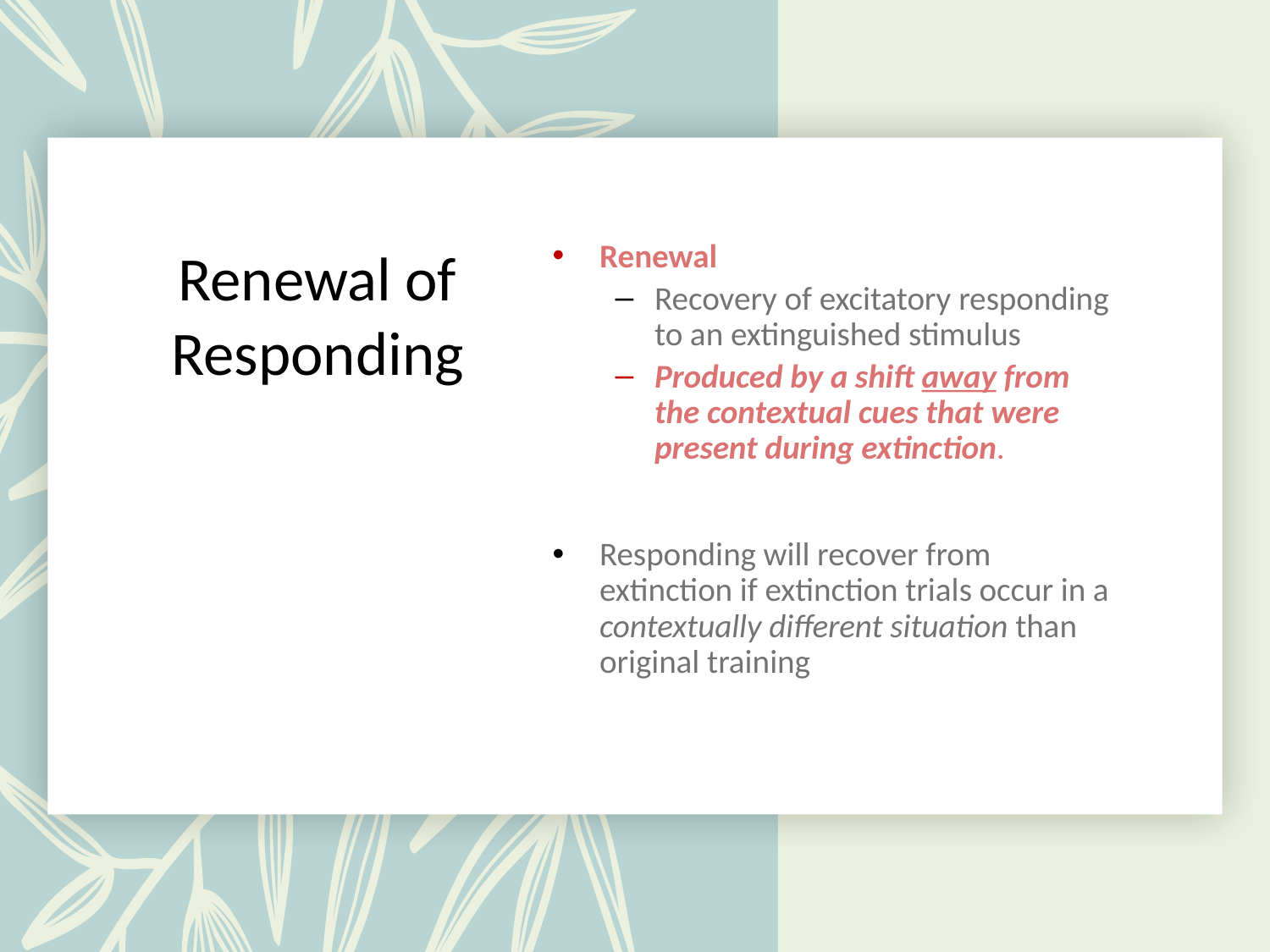

# Renewal of Responding
Renewal
Recovery of excitatory responding to an extinguished stimulus
Produced by a shift away from the contextual cues that were present during extinction.

Responding will recover from extinction if extinction trials occur in a contextually different situation than original training